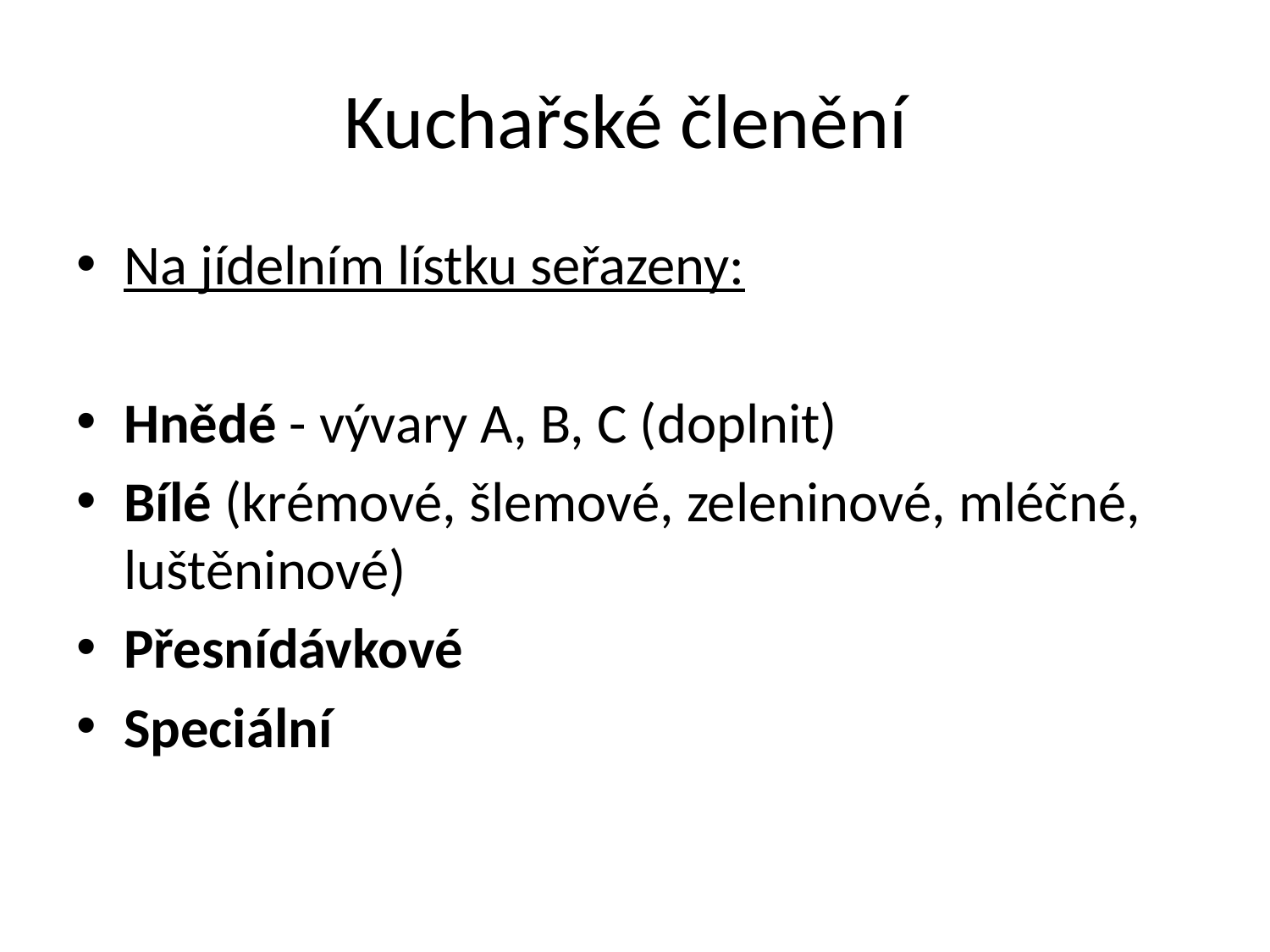

# Kuchařské členění
Na jídelním lístku seřazeny:

Hnědé - vývary A, B, C (doplnit)
Bílé (krémové, šlemové, zeleninové, mléčné, luštěninové)
Přesnídávkové
Speciální